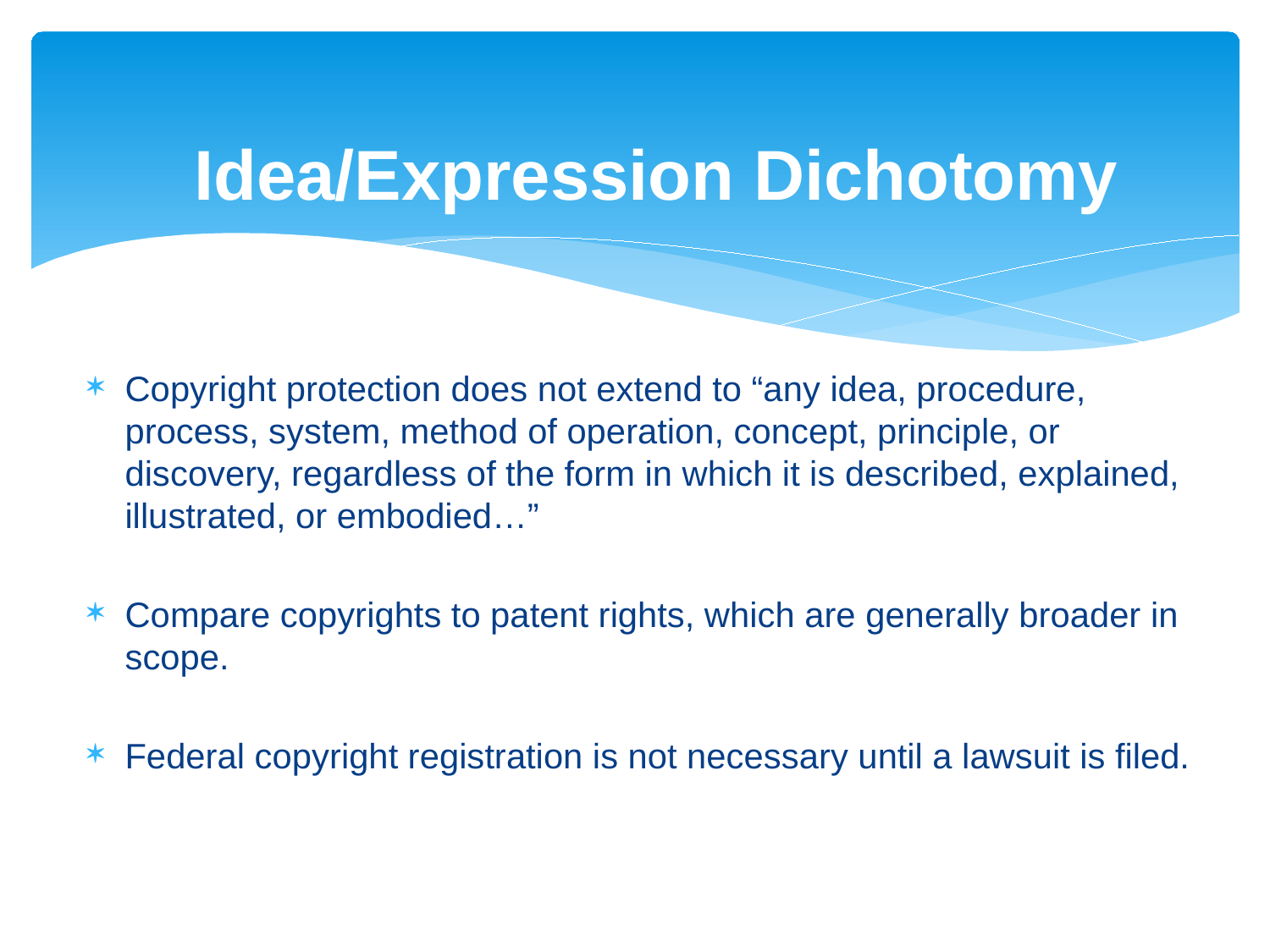

# Idea/Expression Dichotomy
Copyright protection does not extend to “any idea, procedure, process, system, method of operation, concept, principle, or discovery, regardless of the form in which it is described, explained, illustrated, or embodied…”

Compare copyrights to patent rights, which are generally broader in scope.

Federal copyright registration is not necessary until a lawsuit is filed.